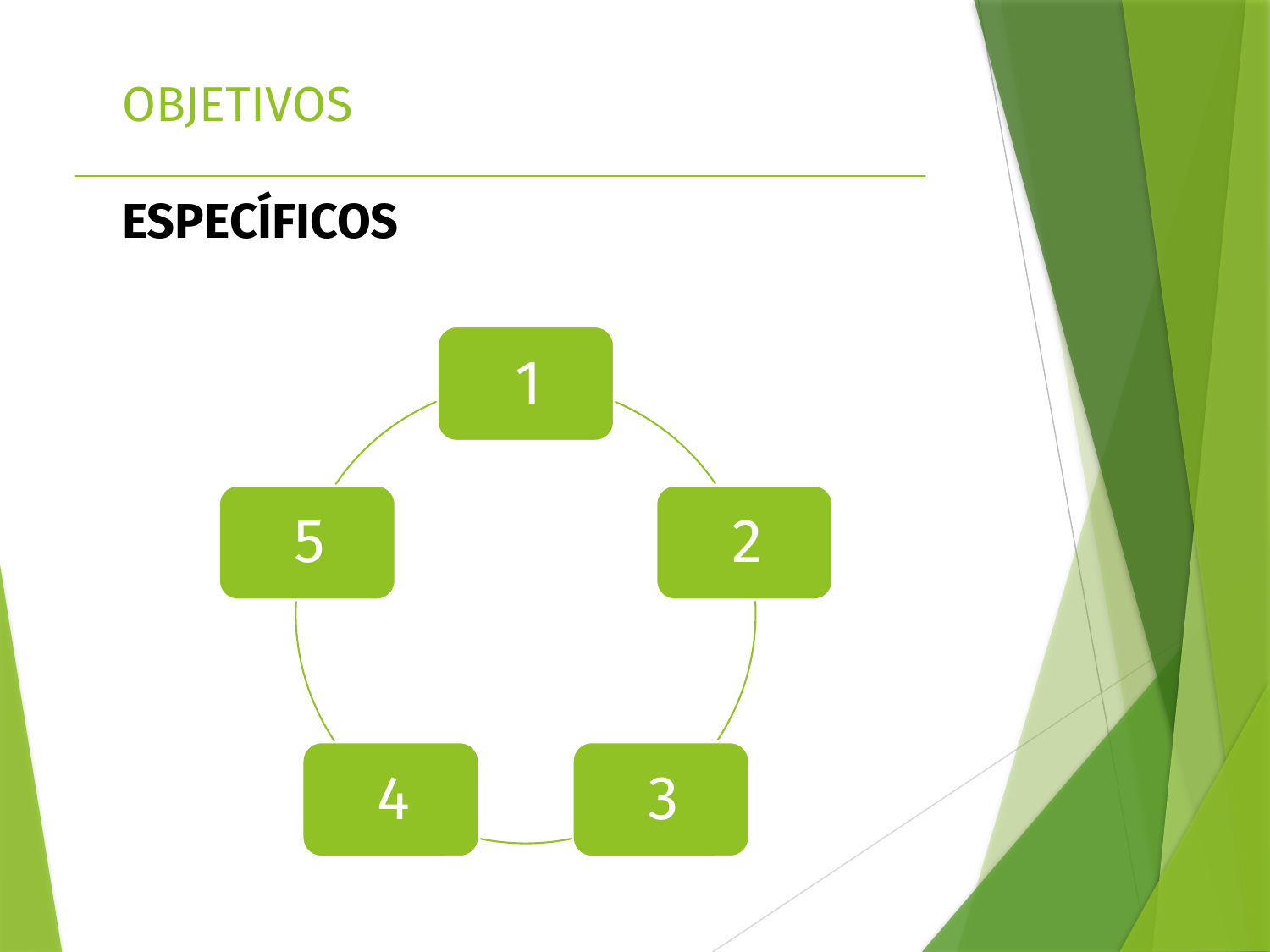

# OBJETIVOS ESPECÍFICOS
1
2
3
4
5